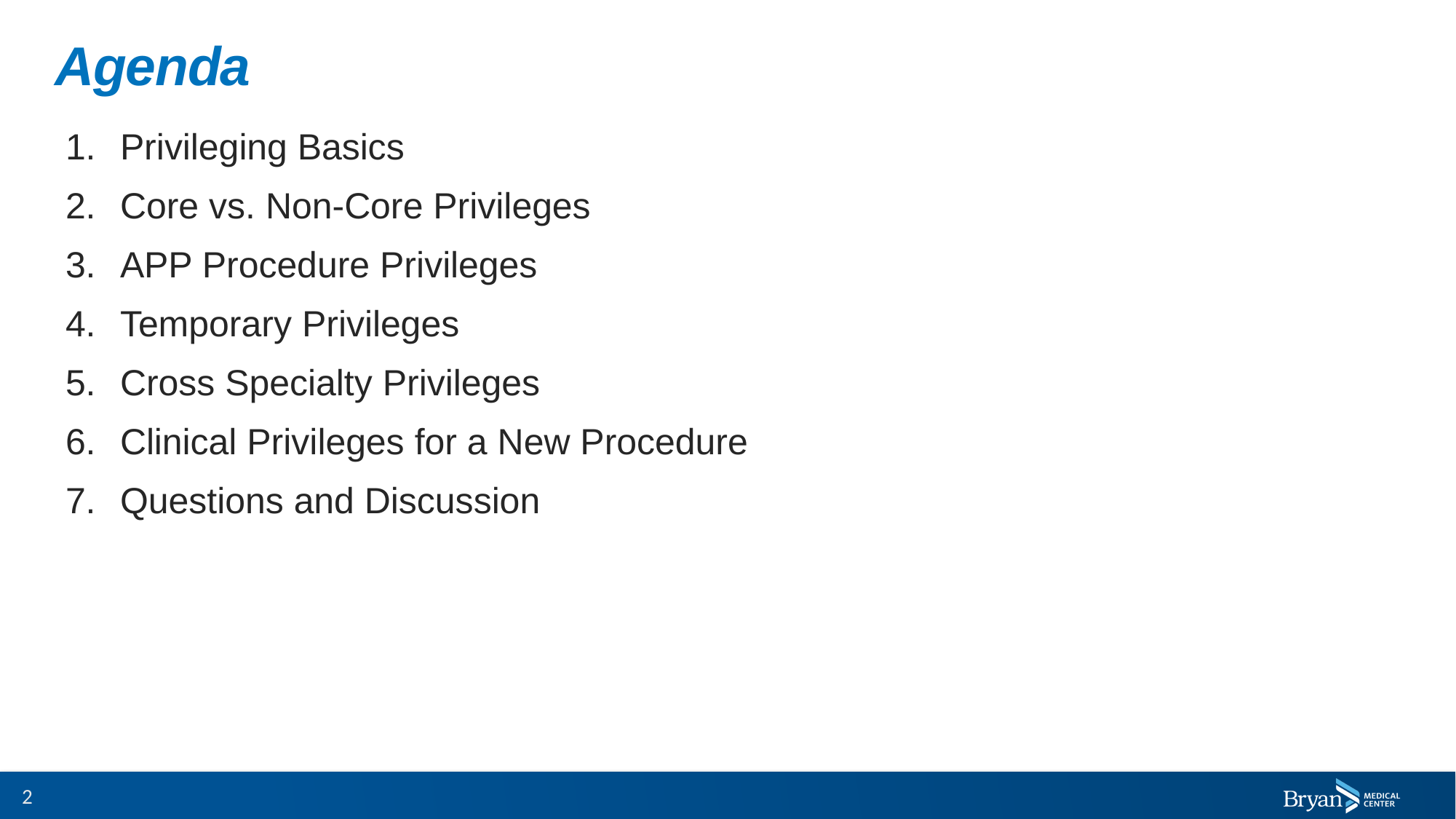

# Agenda
Privileging Basics
Core vs. Non-Core Privileges
APP Procedure Privileges
Temporary Privileges
Cross Specialty Privileges
Clinical Privileges for a New Procedure
Questions and Discussion

2